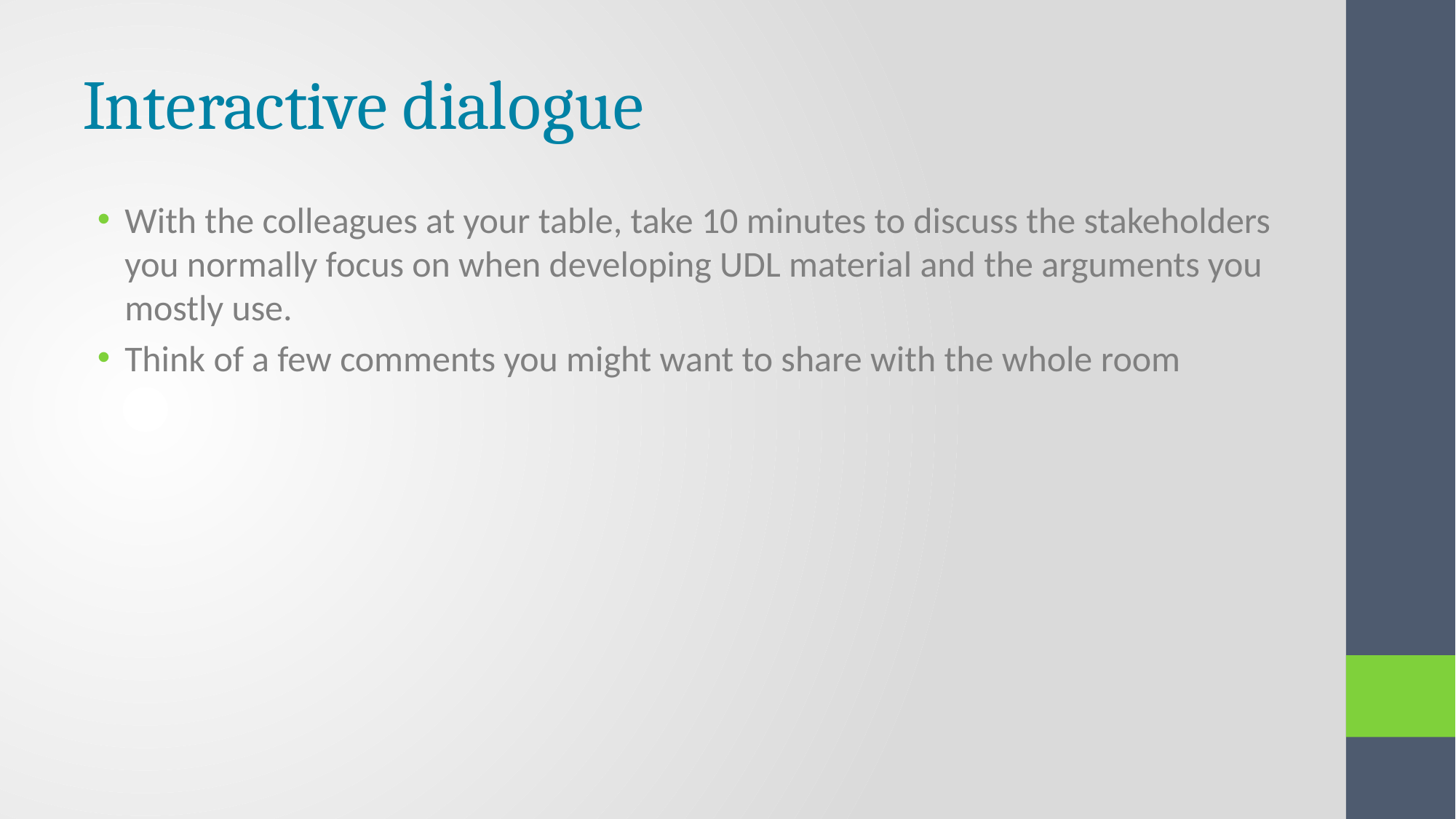

# Interactive dialogue
With the colleagues at your table, take 10 minutes to discuss the stakeholders you normally focus on when developing UDL material and the arguments you mostly use.
Think of a few comments you might want to share with the whole room